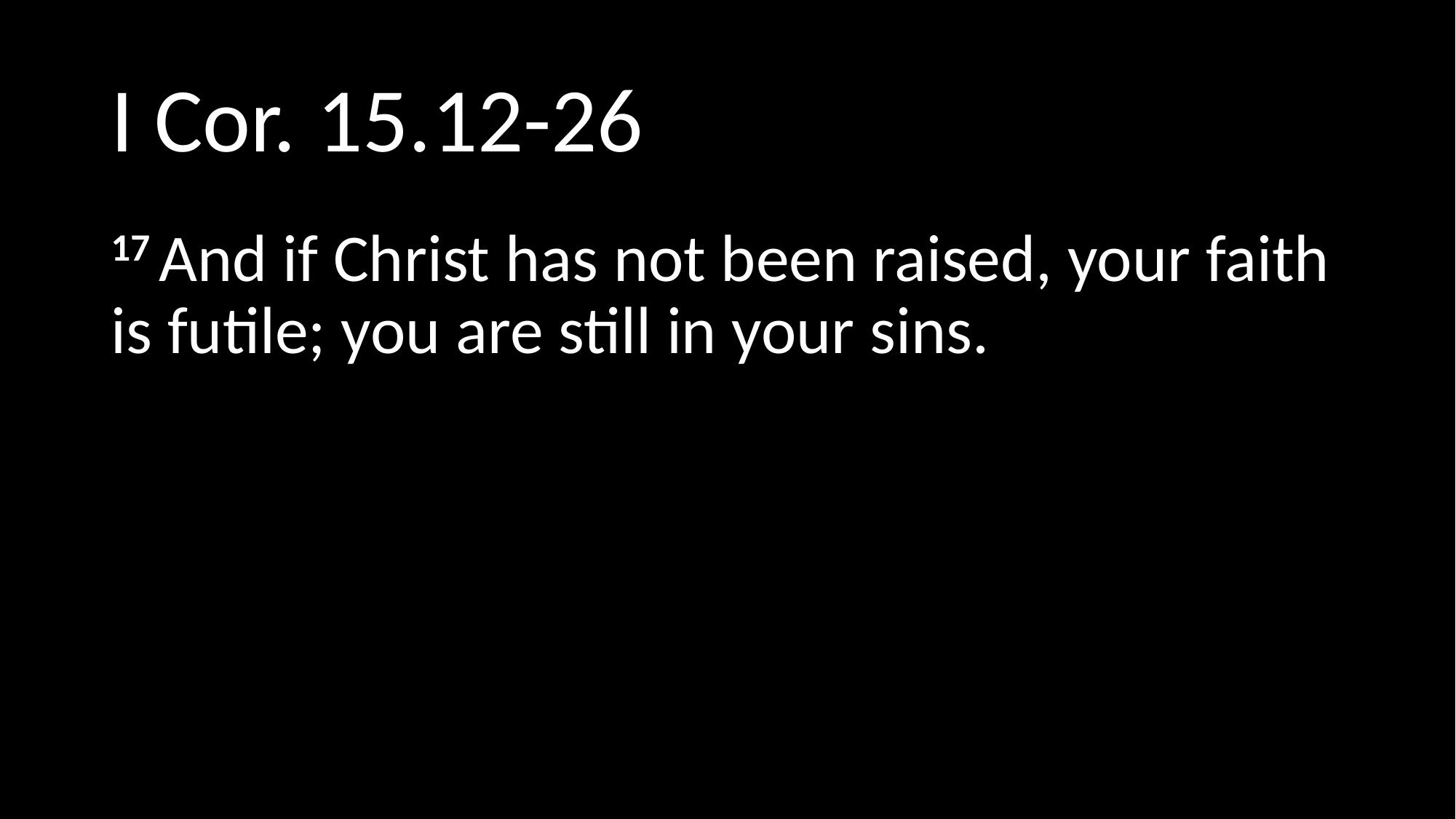

# I Cor. 15.12-26
17 And if Christ has not been raised, your faith is futile; you are still in your sins.